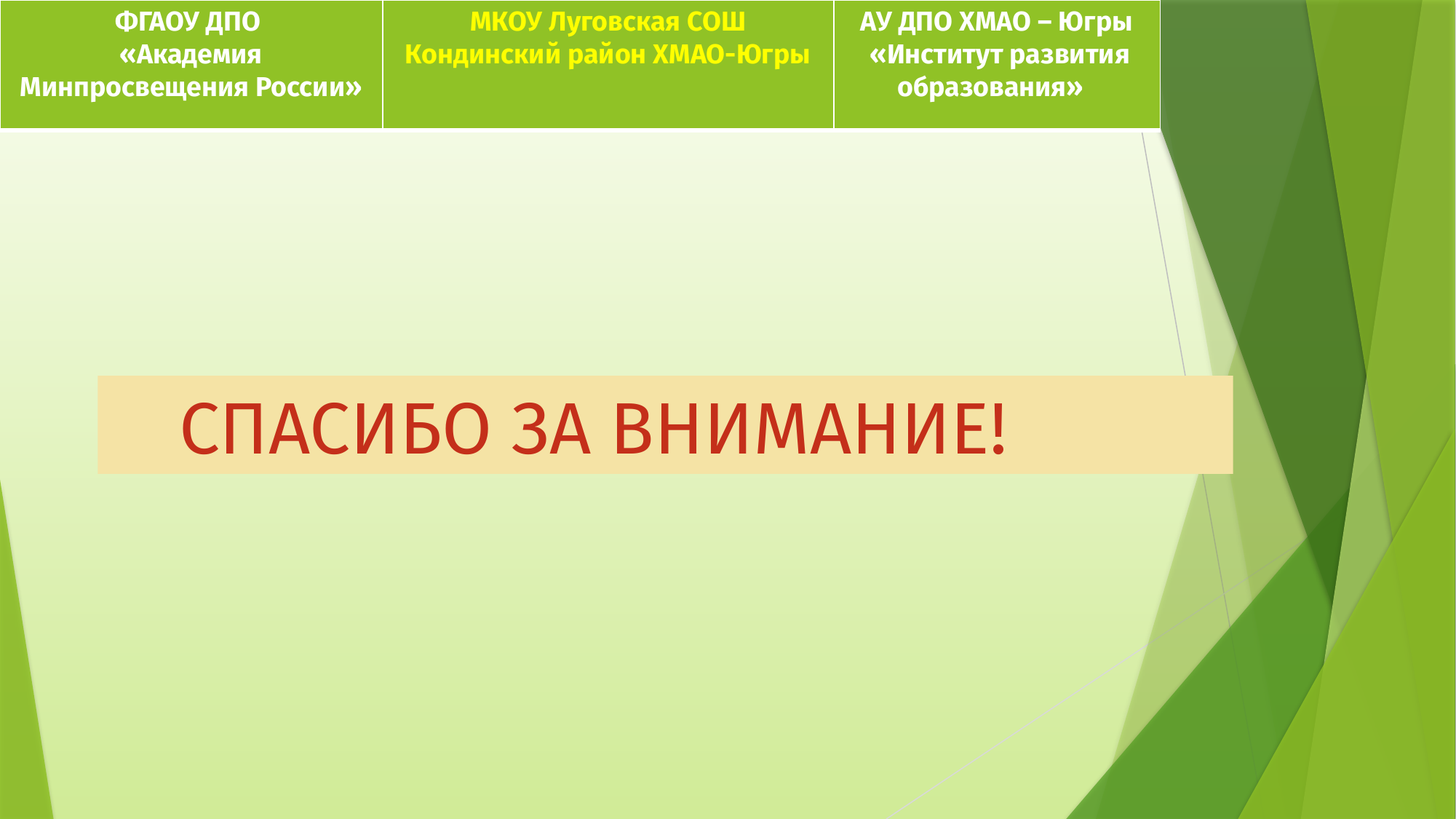

| ФГАОУ ДПО «Академия Минпросвещения России» | МКОУ Луговская СОШ Кондинский район ХМАО-Югры | АУ ДПО ХМАО – Югры «Институт развития образования» |
| --- | --- | --- |
  СПАСИБО ЗА ВНИМАНИЕ!